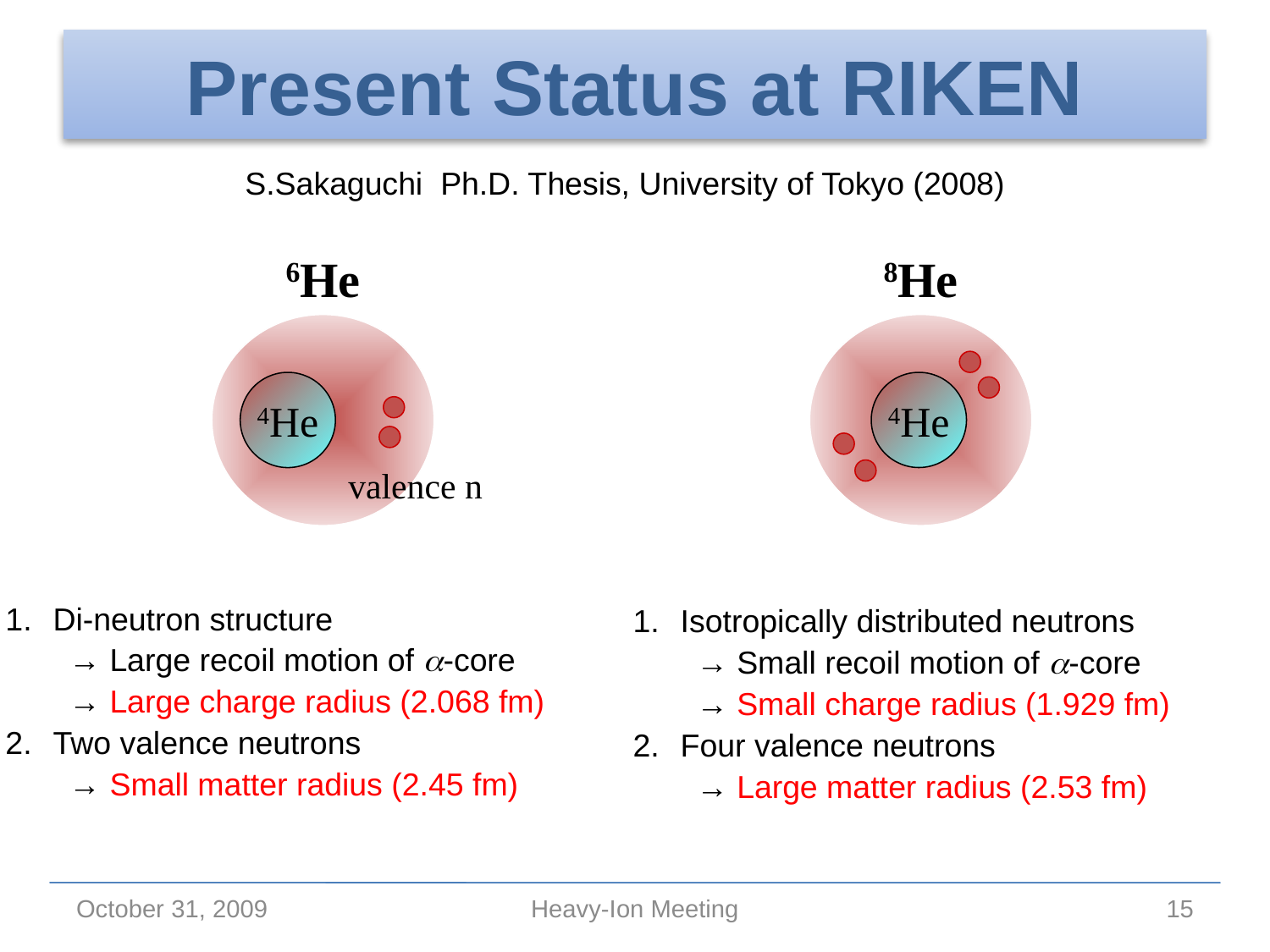

# Present Status at RIKEN
S.Sakaguchi  Ph.D. Thesis, University of Tokyo (2008)
8He

4He

6He

4He

valence n
Di-neutron structure
→ Large recoil motion of α-core
→ Large charge radius (2.068 fm)
Two valence neutrons
→ Small matter radius (2.45 fm)
Isotropically distributed neutrons
→ Small recoil motion of α-core
→ Small charge radius (1.929 fm)
Four valence neutrons
→ Large matter radius (2.53 fm)
October 31, 2009
Heavy-Ion Meeting
15